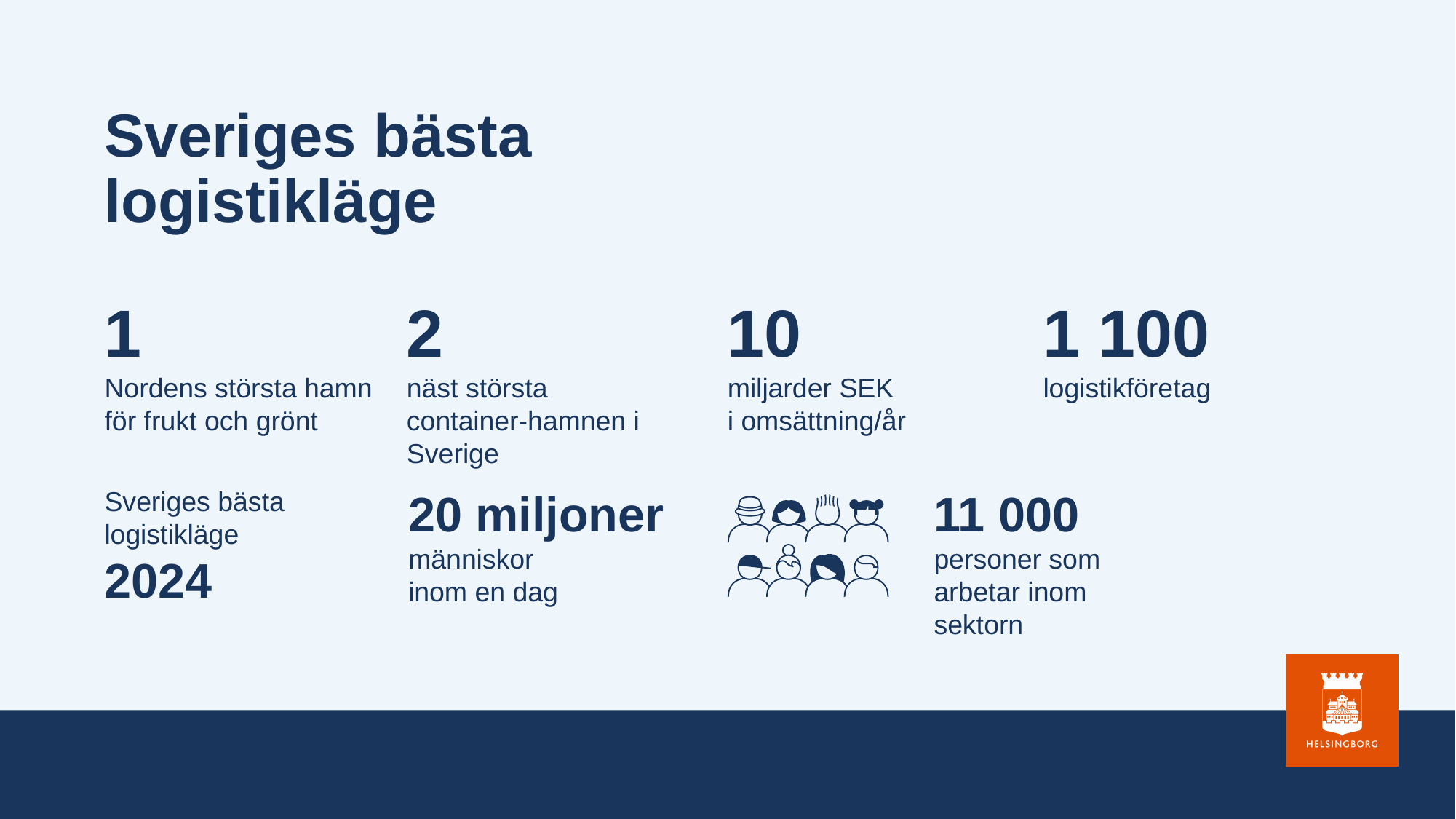

# Sveriges bästa logistikläge
1
Nordens största hamn för frukt och grönt
2
näst största container-hamnen i Sverige
10
miljarder SEK
i omsättning/år
1 100
logistikföretag
20 miljoner
människor
inom en dag
11 000
personer som
arbetar inom sektorn
Sveriges bästa logistikläge
2024